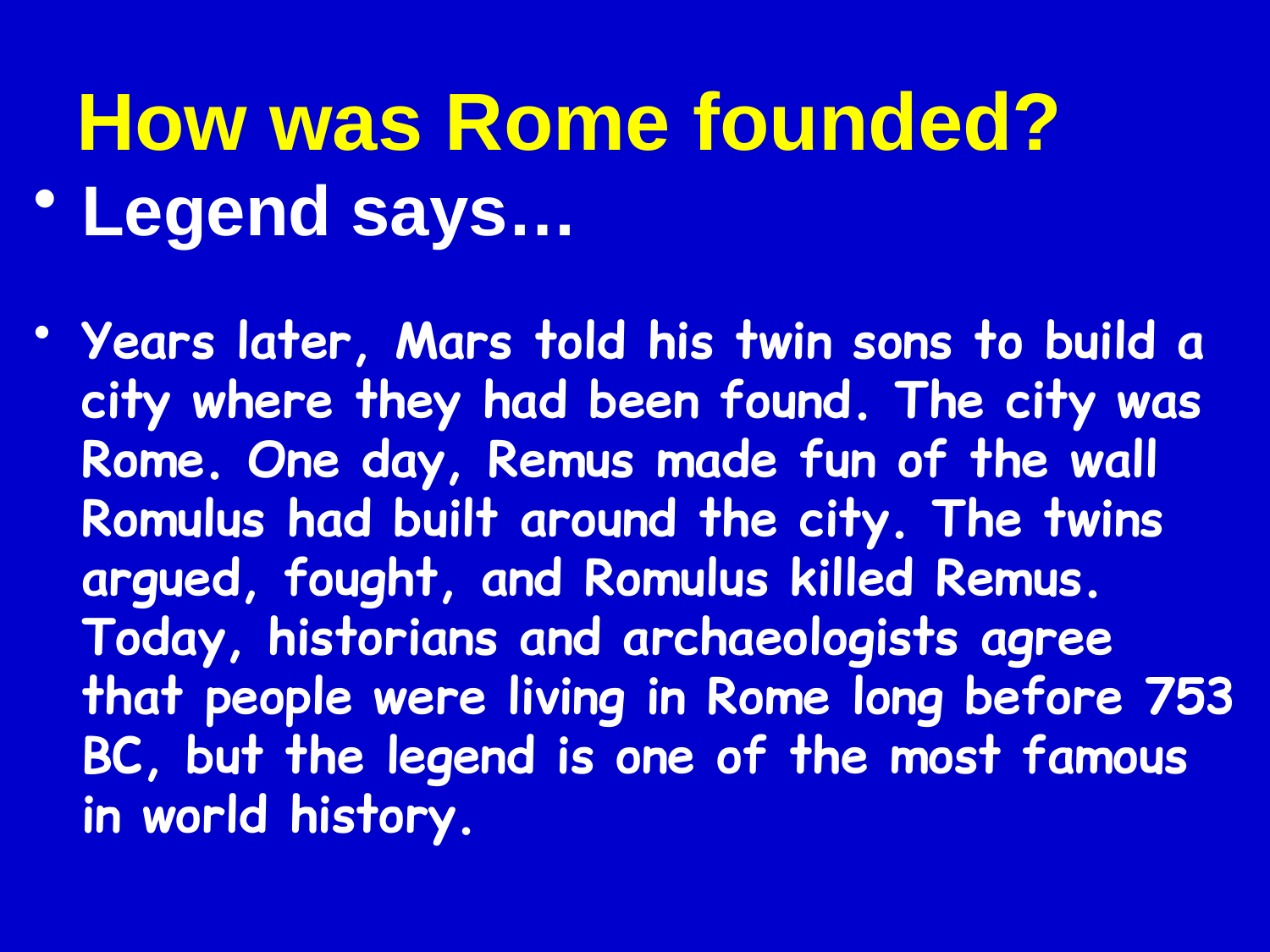

# How was Rome founded?
Legend says…

Years later, Mars told his twin sons to build a city where they had been found. The city was Rome. One day, Remus made fun of the wall Romulus had built around the city. The twins argued, fought, and Romulus killed Remus. Today, historians and archaeologists agree that people were living in Rome long before 753 BC, but the legend is one of the most famous in world history.